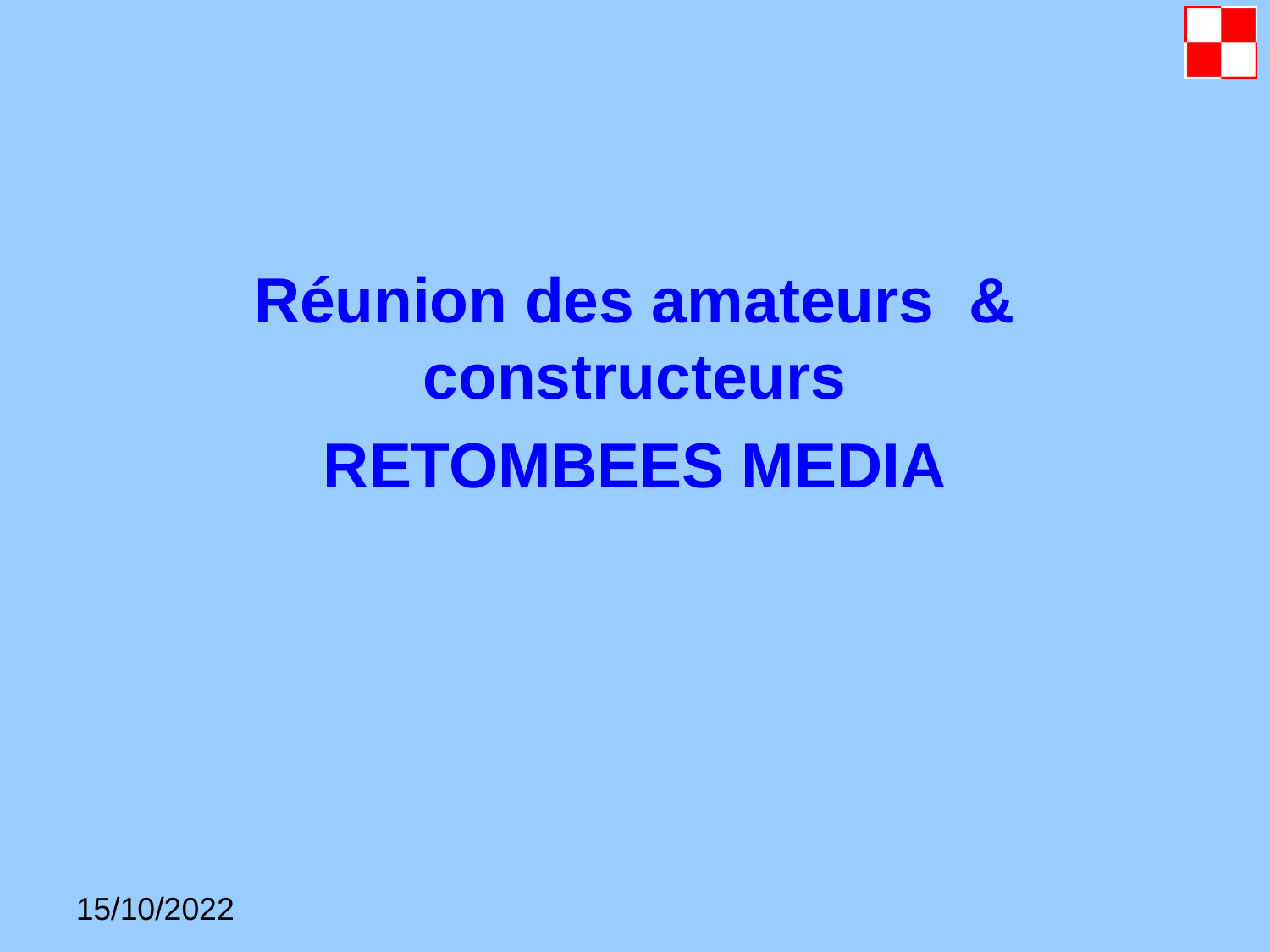

Réunion des amateurs  & constructeurs
RETOMBEES MEDIA

15/10/2022